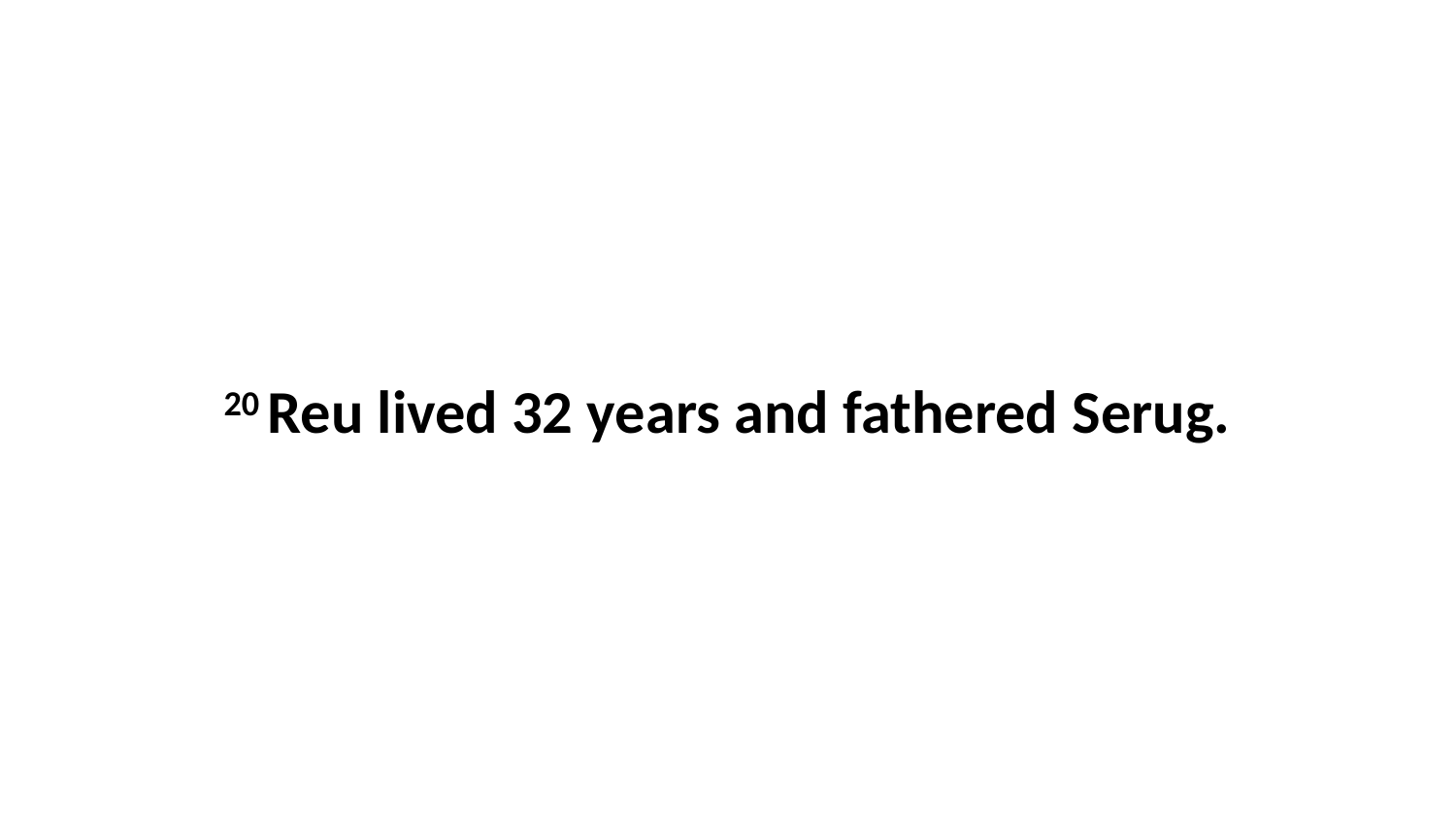

20 Reu lived 32 years and fathered Serug.